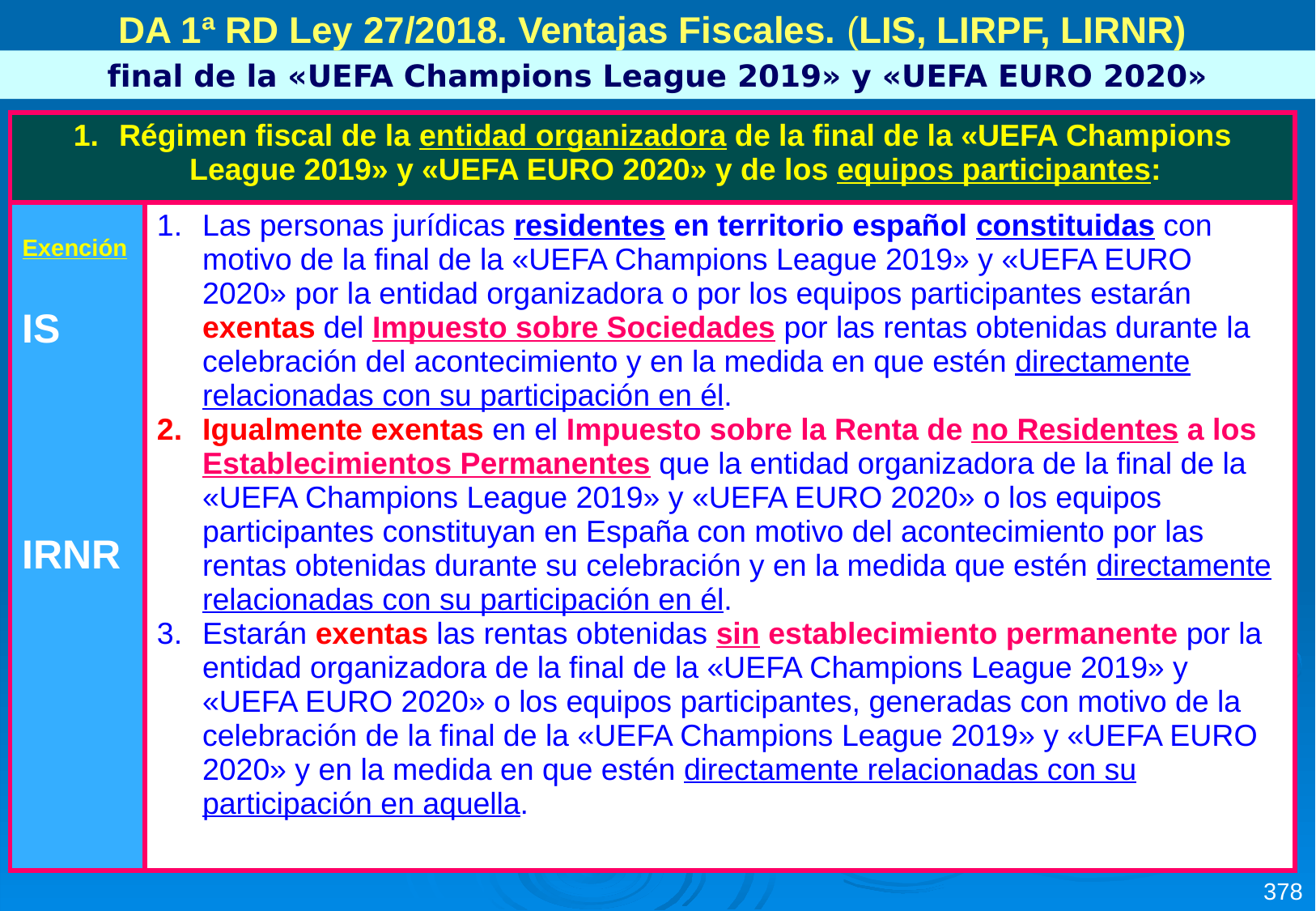

DA 1ª RD Ley 27/2018. Ventajas Fiscales. (LIS, LIRPF, LIRNR)
final de la «UEFA Champions League 2019» y «UEFA EURO 2020»
| Régimen fiscal de la entidad organizadora de la final de la «UEFA Champions League 2019» y «UEFA EURO 2020» y de los equipos participantes: |  |
| --- | --- |
| Exención IS IRNR | Las personas jurídicas residentes en territorio español constituidas con motivo de la final de la «UEFA Champions League 2019» y «UEFA EURO 2020» por la entidad organizadora o por los equipos participantes estarán exentas del Impuesto sobre Sociedades por las rentas obtenidas durante la celebración del acontecimiento y en la medida en que estén directamente relacionadas con su participación en él. Igualmente exentas en el Impuesto sobre la Renta de no Residentes a los Establecimientos Permanentes que la entidad organizadora de la final de la «UEFA Champions League 2019» y «UEFA EURO 2020» o los equipos participantes constituyan en España con motivo del acontecimiento por las rentas obtenidas durante su celebración y en la medida que estén directamente relacionadas con su participación en él. Estarán exentas las rentas obtenidas sin establecimiento permanente por la entidad organizadora de la final de la «UEFA Champions League 2019» y «UEFA EURO 2020» o los equipos participantes, generadas con motivo de la celebración de la final de la «UEFA Champions League 2019» y «UEFA EURO 2020» y en la medida en que estén directamente relacionadas con su participación en aquella. |
378